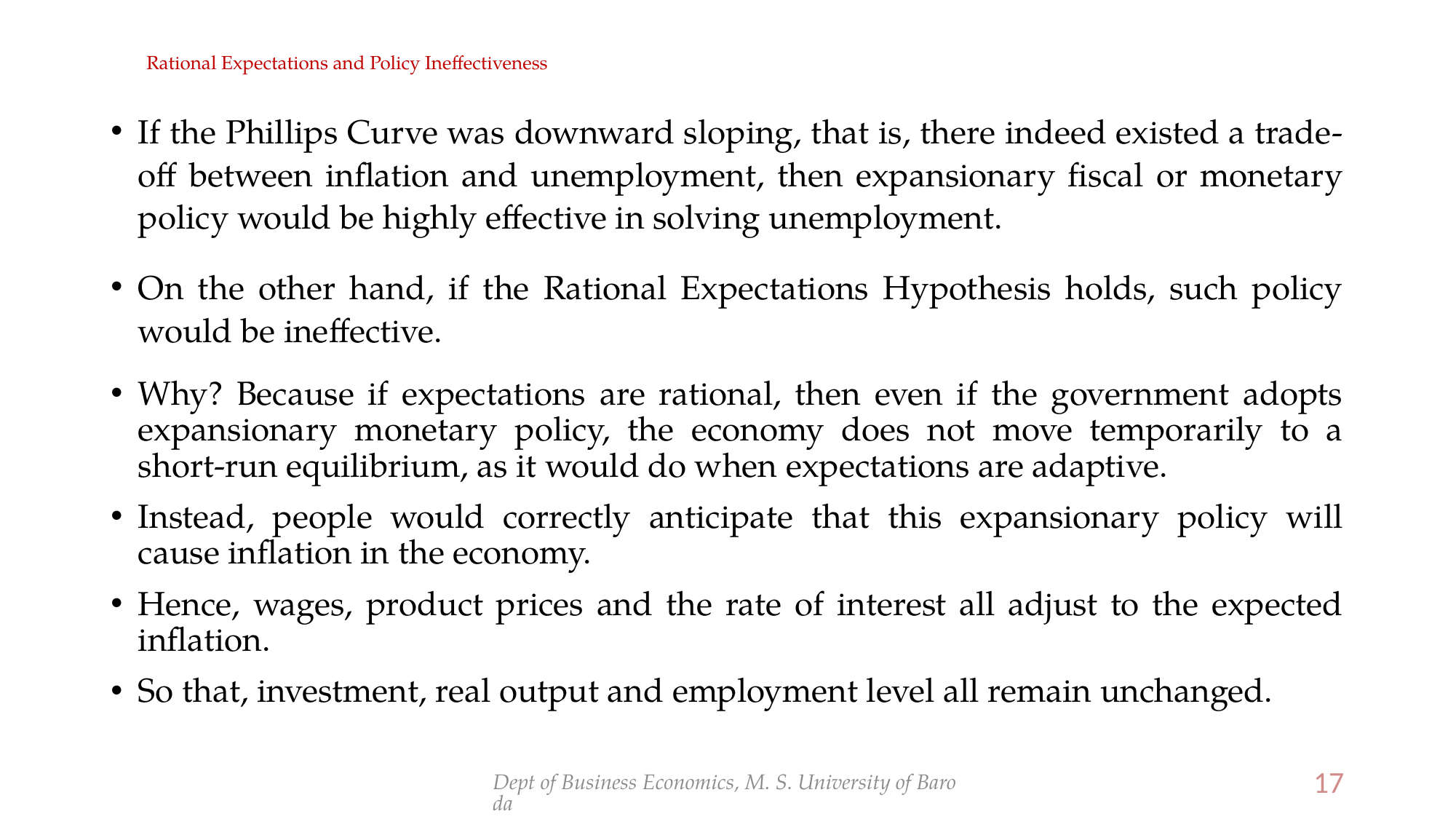

# Rational Expectations and Policy Ineffectiveness
If the Phillips Curve was downward sloping, that is, there indeed existed a trade-off between inflation and unemployment, then expansionary fiscal or monetary policy would be highly effective in solving unemployment.
On the other hand, if the Rational Expectations Hypothesis holds, such policy would be ineffective.
Why? Because if expectations are rational, then even if the government adopts expansionary monetary policy, the economy does not move temporarily to a short-run equilibrium, as it would do when expectations are adaptive.
Instead, people would correctly anticipate that this expansionary policy will cause inflation in the economy.
Hence, wages, product prices and the rate of interest all adjust to the expected inflation.
So that, investment, real output and employment level all remain unchanged.

Dept of Business Economics, M. S. University of Baroda
17